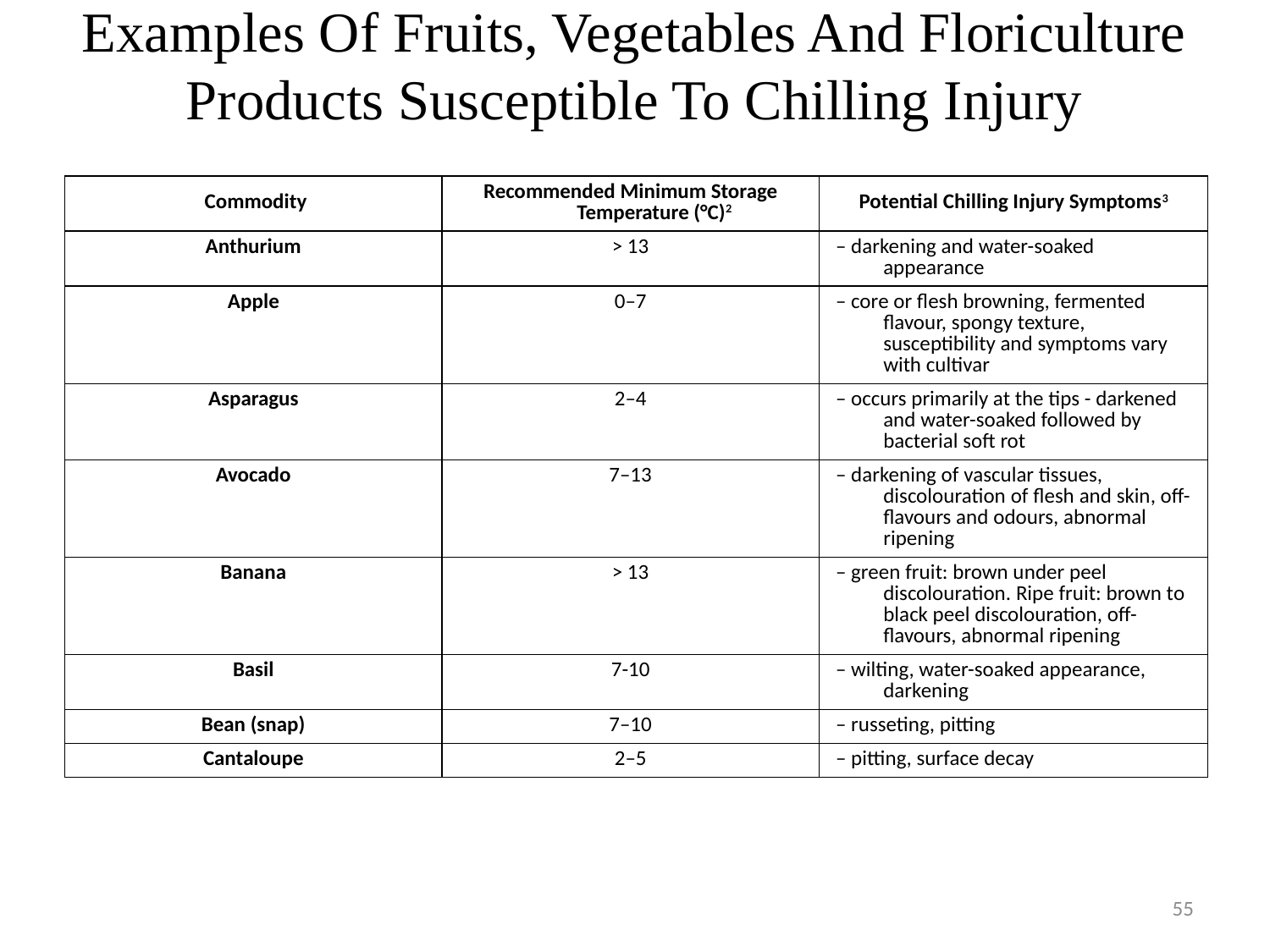

# Examples Of Fruits, Vegetables And Floriculture Products Susceptible To Chilling Injury
| Commodity | Recommended Minimum Storage Temperature (°C)2 | Potential Chilling Injury Symptoms3 |
| --- | --- | --- |
| Anthurium | > 13 | – darkening and water-soaked appearance |
| Apple | 0–7 | – core or flesh browning, fermented flavour, spongy texture, susceptibility and symptoms vary with cultivar |
| Asparagus | 2–4 | – occurs primarily at the tips - darkened and water-soaked followed by bacterial soft rot |
| Avocado | 7–13 | – darkening of vascular tissues, discolouration of flesh and skin, off-flavours and odours, abnormal ripening |
| Banana | > 13 | – green fruit: brown under peel discolouration. Ripe fruit: brown to black peel discolouration, off-flavours, abnormal ripening |
| Basil | 7-10 | – wilting, water-soaked appearance, darkening |
| Bean (snap) | 7–10 | – russeting, pitting |
| Cantaloupe | 2–5 | – pitting, surface decay |
55